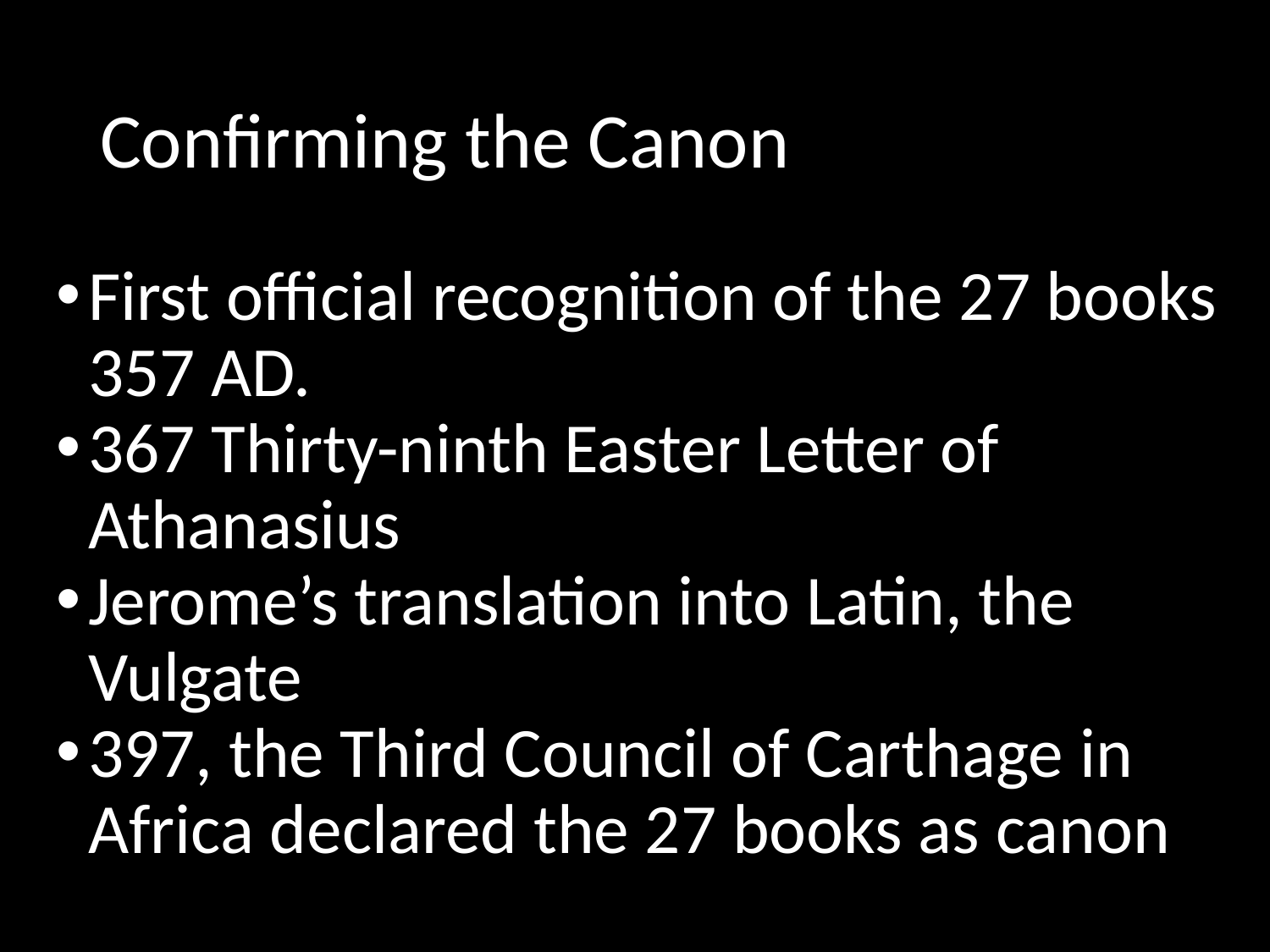

# Confirming the Canon
First official recognition of the 27 books 357 AD.
367 Thirty-ninth Easter Letter of Athanasius
Jerome’s translation into Latin, the Vulgate
397, the Third Council of Carthage in Africa declared the 27 books as canon